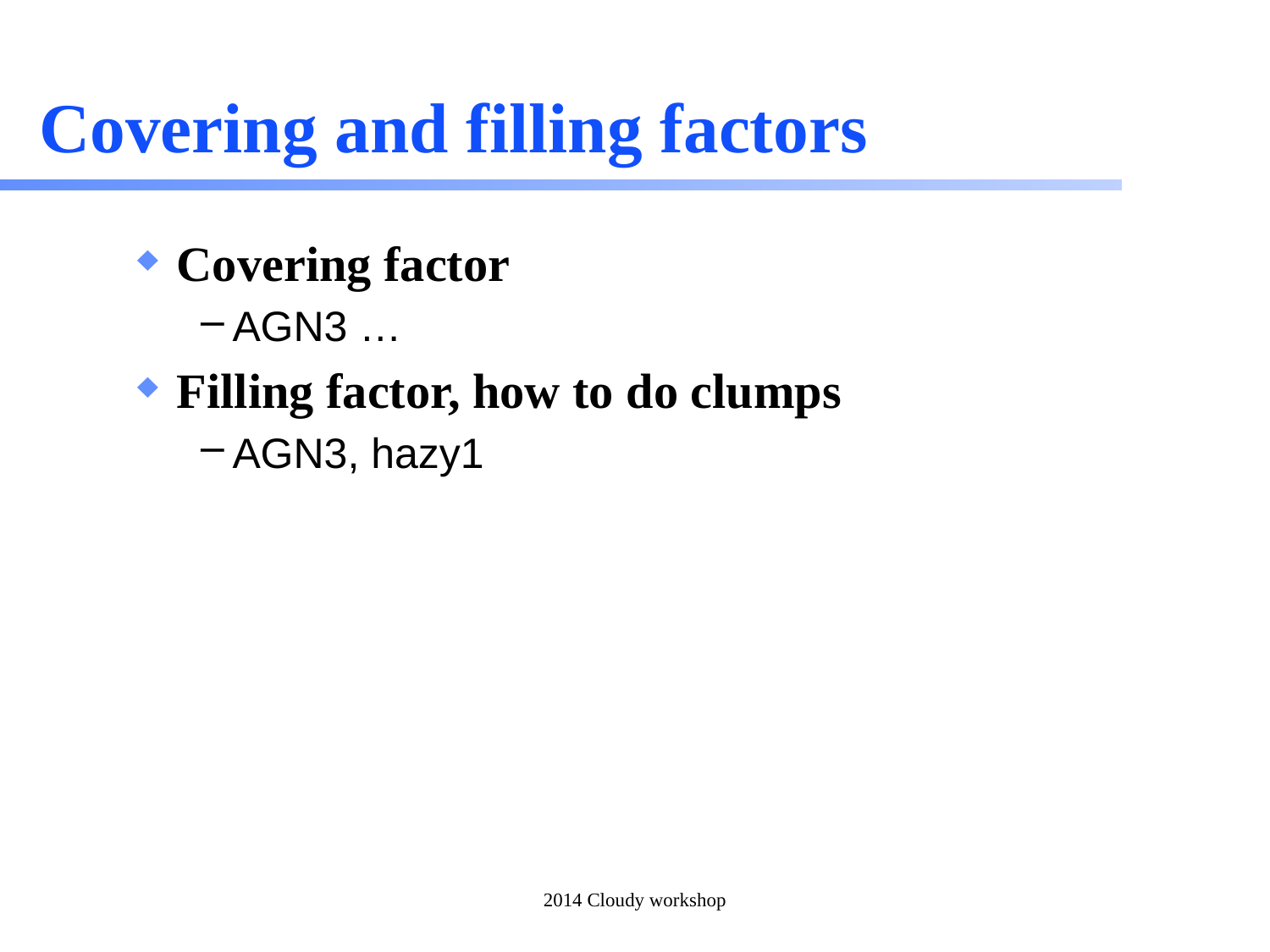

# Covering and filling factors
Covering factor
AGN3 …
Filling factor, how to do clumps
AGN3, hazy1
2014 Cloudy workshop